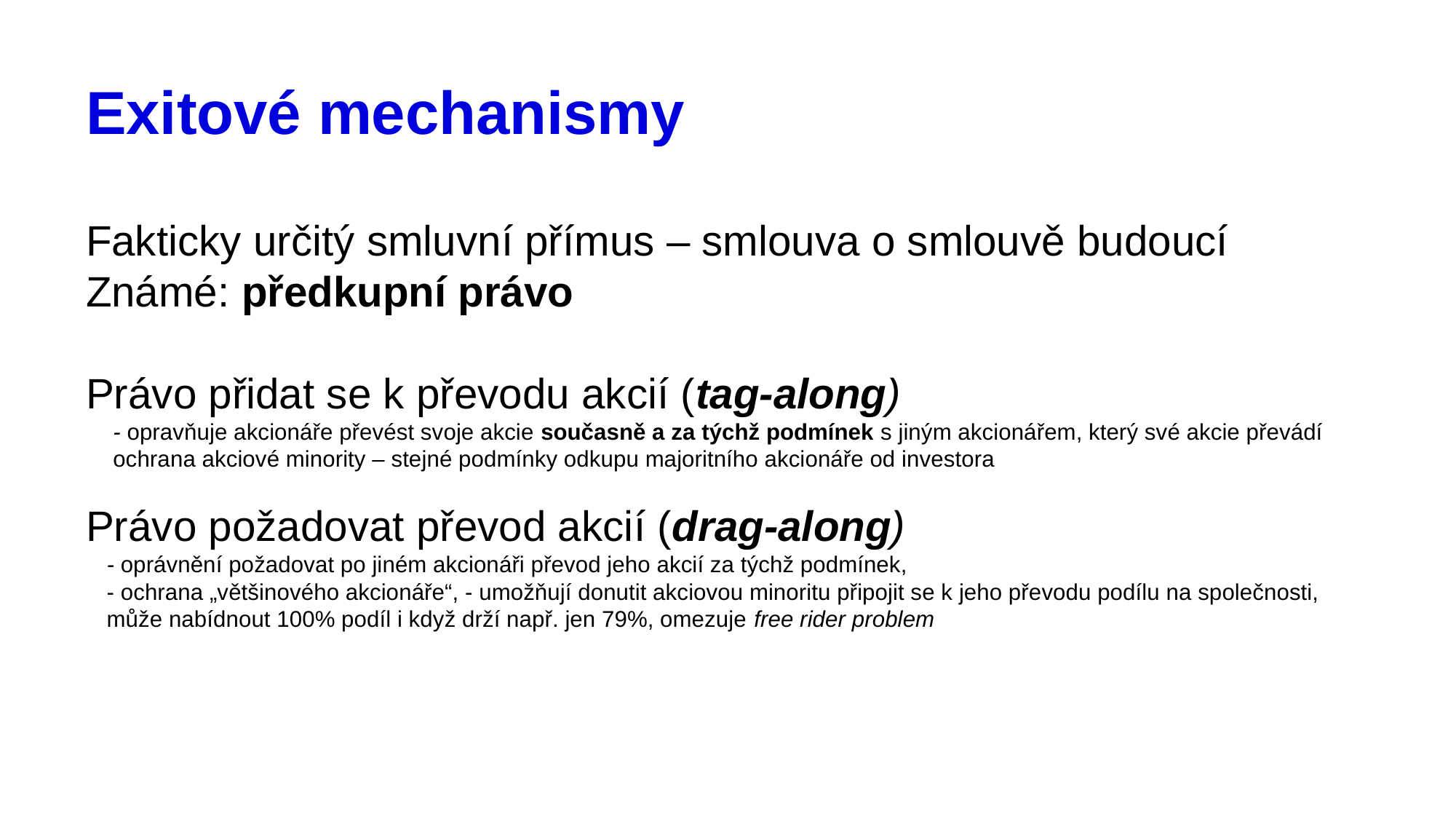

# Exitové mechanismy
Fakticky určitý smluvní přímus – smlouva o smlouvě budoucí
Známé: předkupní právo

Právo přidat se k převodu akcií (tag-along)
 - opravňuje akcionáře převést svoje akcie současně a za týchž podmínek s jiným akcionářem, který své akcie převádí
 ochrana akciové minority – stejné podmínky odkupu majoritního akcionáře od investora

Právo požadovat převod akcií (drag-along)
- oprávnění požadovat po jiném akcionáři převod jeho akcií za týchž podmínek,
- ochrana „většinového akcionáře“, - umožňují donutit akciovou minoritu připojit se k jeho převodu podílu na společnosti, může nabídnout 100% podíl i když drží např. jen 79%, omezuje free rider problem